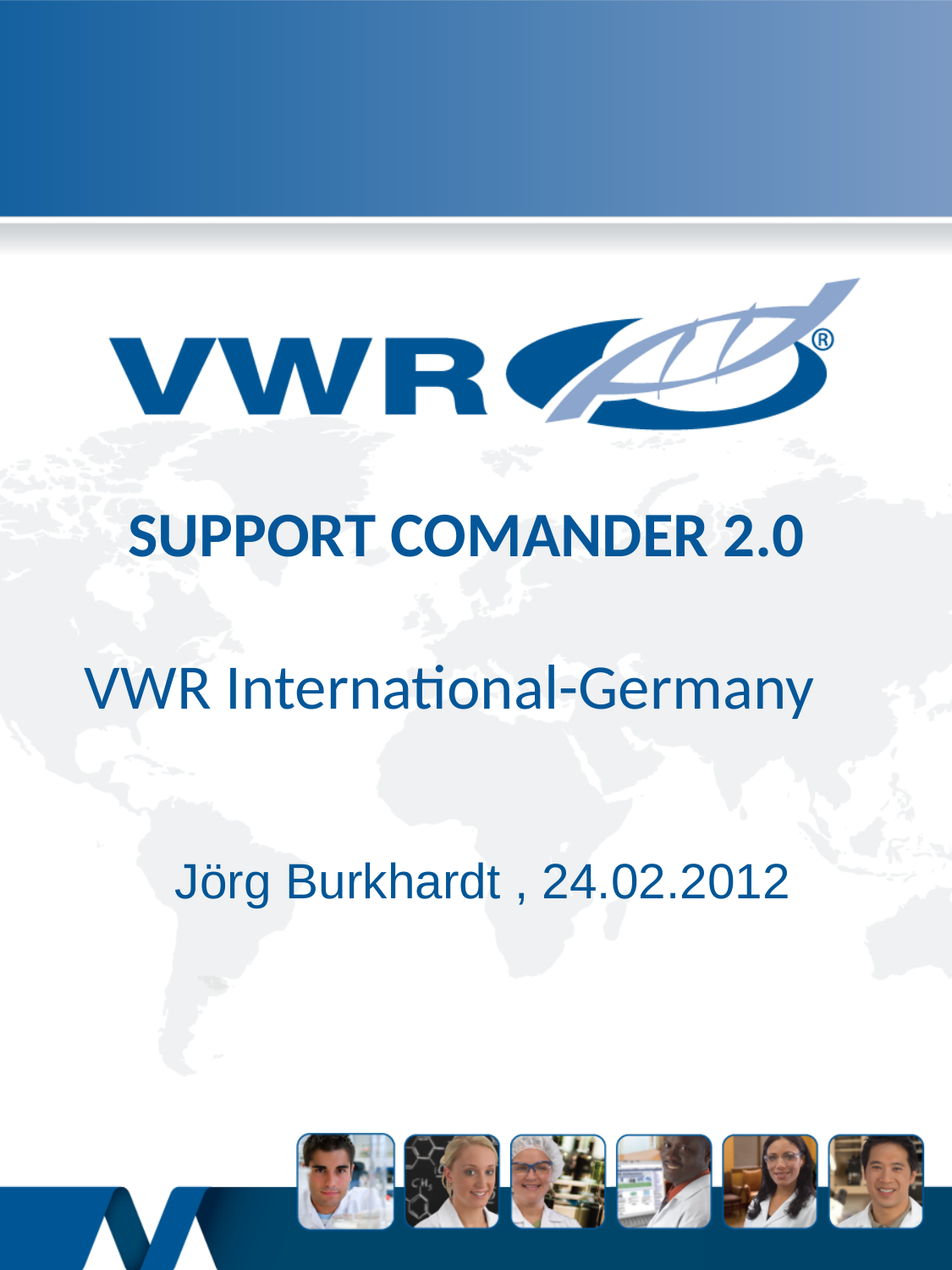

# SUPPORT COMANDER 2.0 VWR International-Germany
Jörg Burkhardt , 24.02.2012